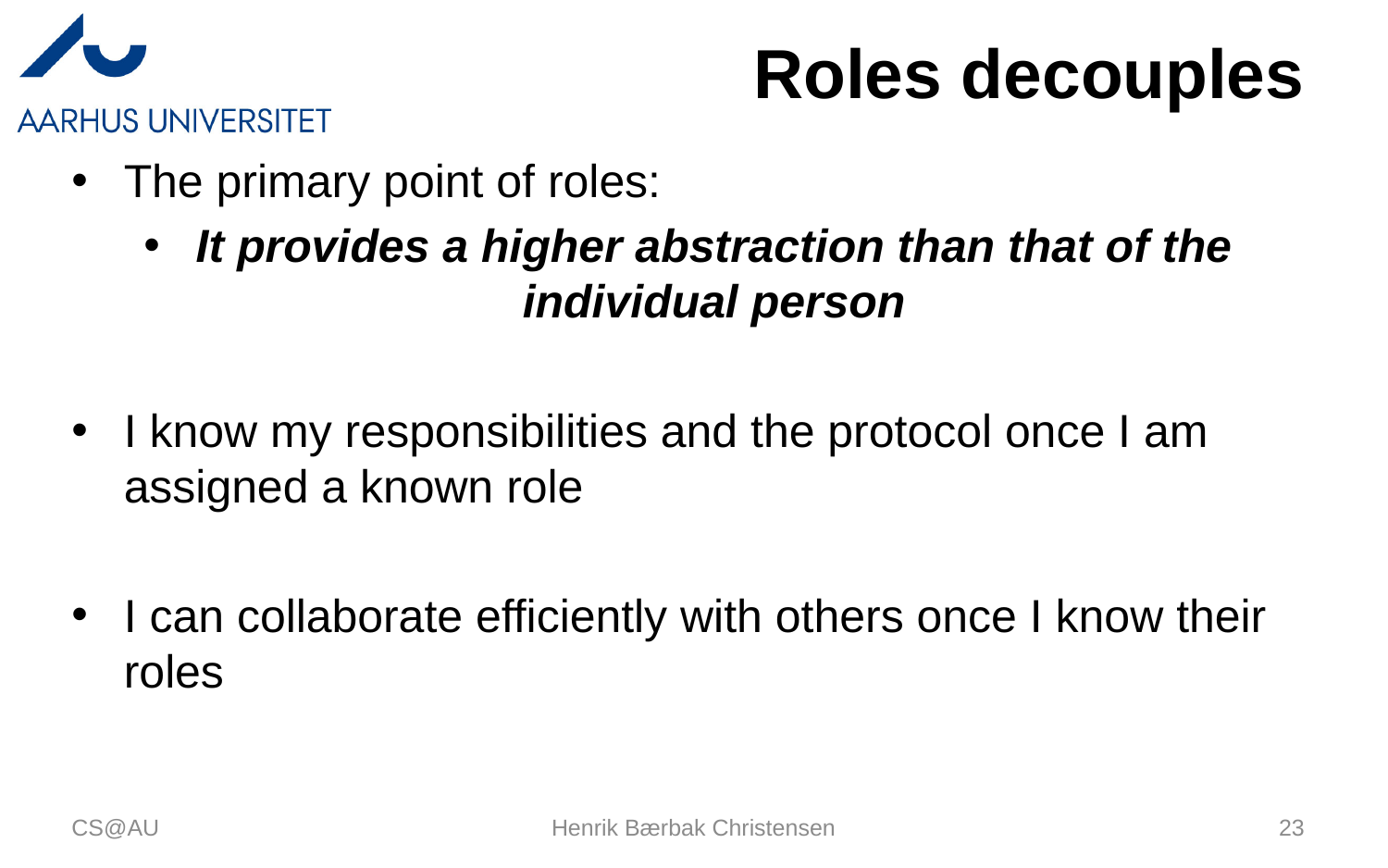

# Roles decouples
The primary point of roles:
It provides a higher abstraction than that of the individual person

I know my responsibilities and the protocol once I am assigned a known role

I can collaborate efficiently with others once I know their roles
CS@AU
Henrik Bærbak Christensen
23